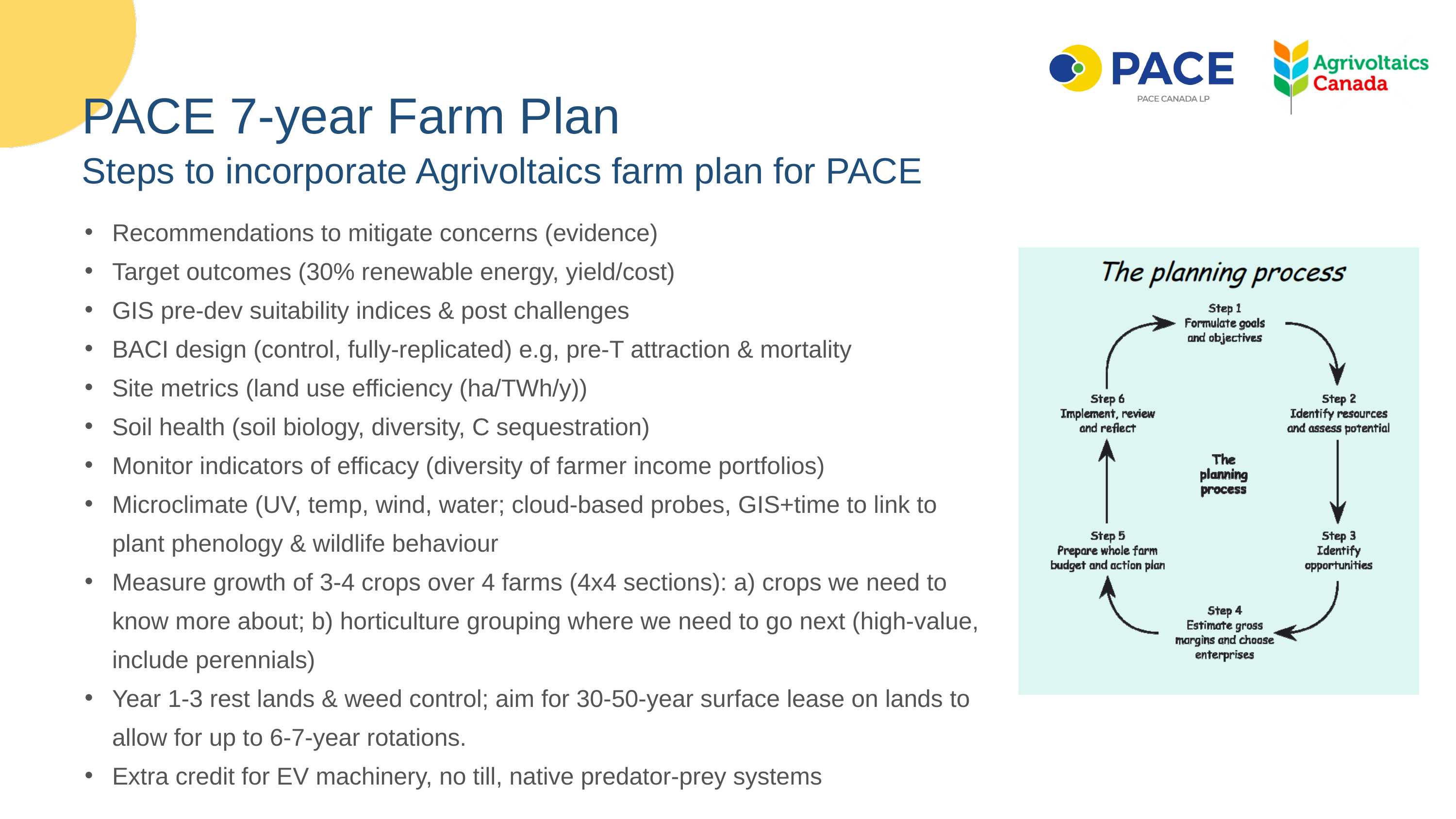

PACE 7-year Farm Plan
Steps to incorporate Agrivoltaics farm plan for PACE
Recommendations to mitigate concerns (evidence)
Target outcomes (30% renewable energy, yield/cost)
GIS pre-dev suitability indices & post challenges
BACI design (control, fully-replicated) e.g, pre-T attraction & mortality
Site metrics (land use efficiency (ha/TWh/y))
Soil health (soil biology, diversity, C sequestration)
Monitor indicators of efficacy (diversity of farmer income portfolios)
Microclimate (UV, temp, wind, water; cloud-based probes, GIS+time to link to plant phenology & wildlife behaviour
Measure growth of 3-4 crops over 4 farms (4x4 sections): a) crops we need to know more about; b) horticulture grouping where we need to go next (high-value, include perennials)
Year 1-3 rest lands & weed control; aim for 30-50-year surface lease on lands to allow for up to 6-7-year rotations.
Extra credit for EV machinery, no till, native predator-prey systems